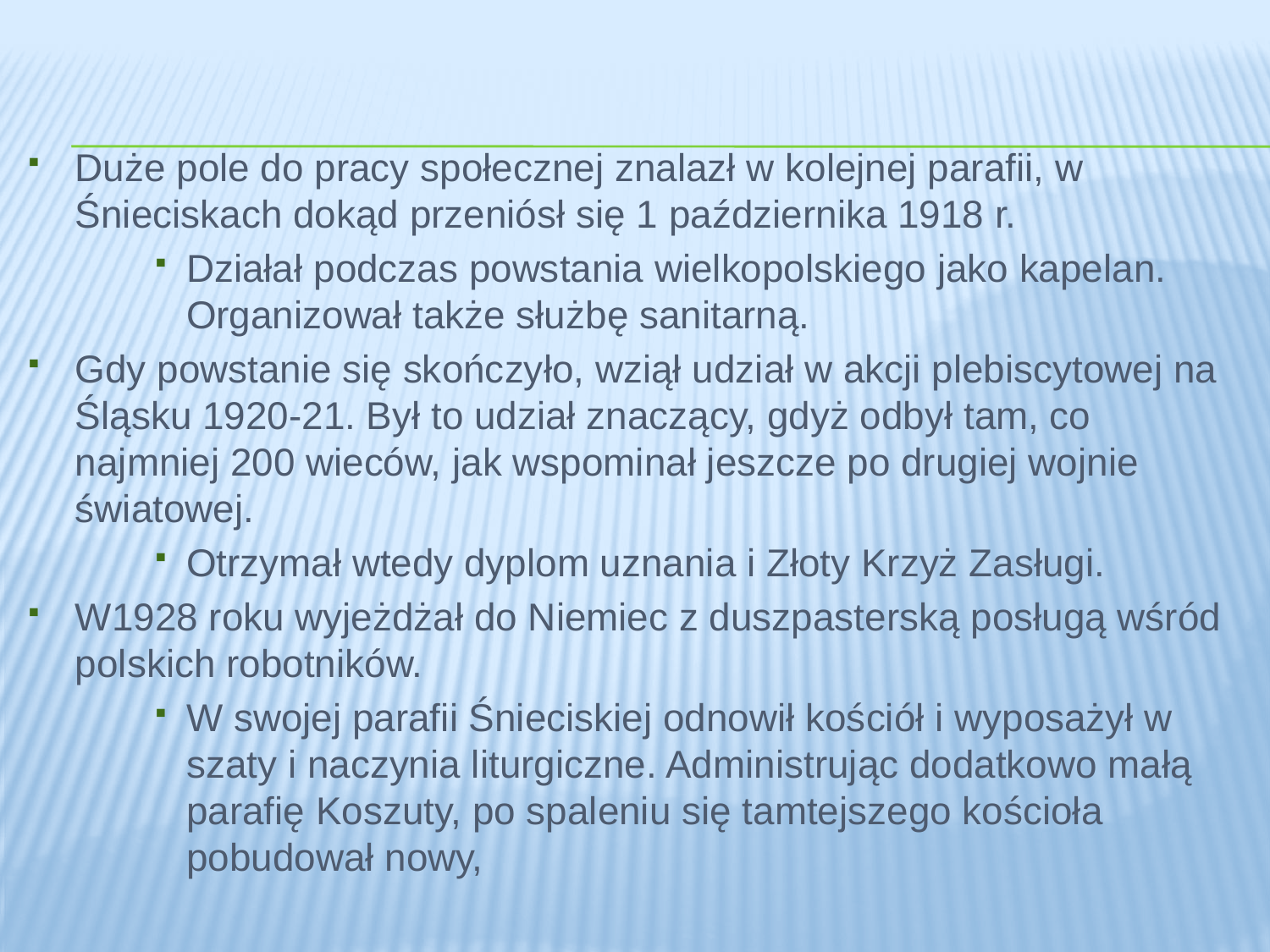

Duże pole do pracy społecznej znalazł w kolejnej parafii, w Śnieciskach dokąd przeniósł się 1 października 1918 r.
Działał podczas powstania wielkopolskiego jako kapelan. Organizował także służbę sanitarną.
Gdy powstanie się skończyło, wziął udział w akcji plebiscytowej na Śląsku 1920-21. Był to udział znaczący, gdyż odbył tam, co najmniej 200 wieców, jak wspominał jeszcze po drugiej wojnie światowej.
Otrzymał wtedy dyplom uznania i Złoty Krzyż Zasługi.
W1928 roku wyjeżdżał do Niemiec z duszpasterską posługą wśród polskich robotników.
W swojej parafii Śnieciskiej odnowił kościół i wyposażył w szaty i naczynia liturgiczne. Administrując dodatkowo małą parafię Koszuty, po spaleniu się tamtejszego kościoła pobudował nowy,